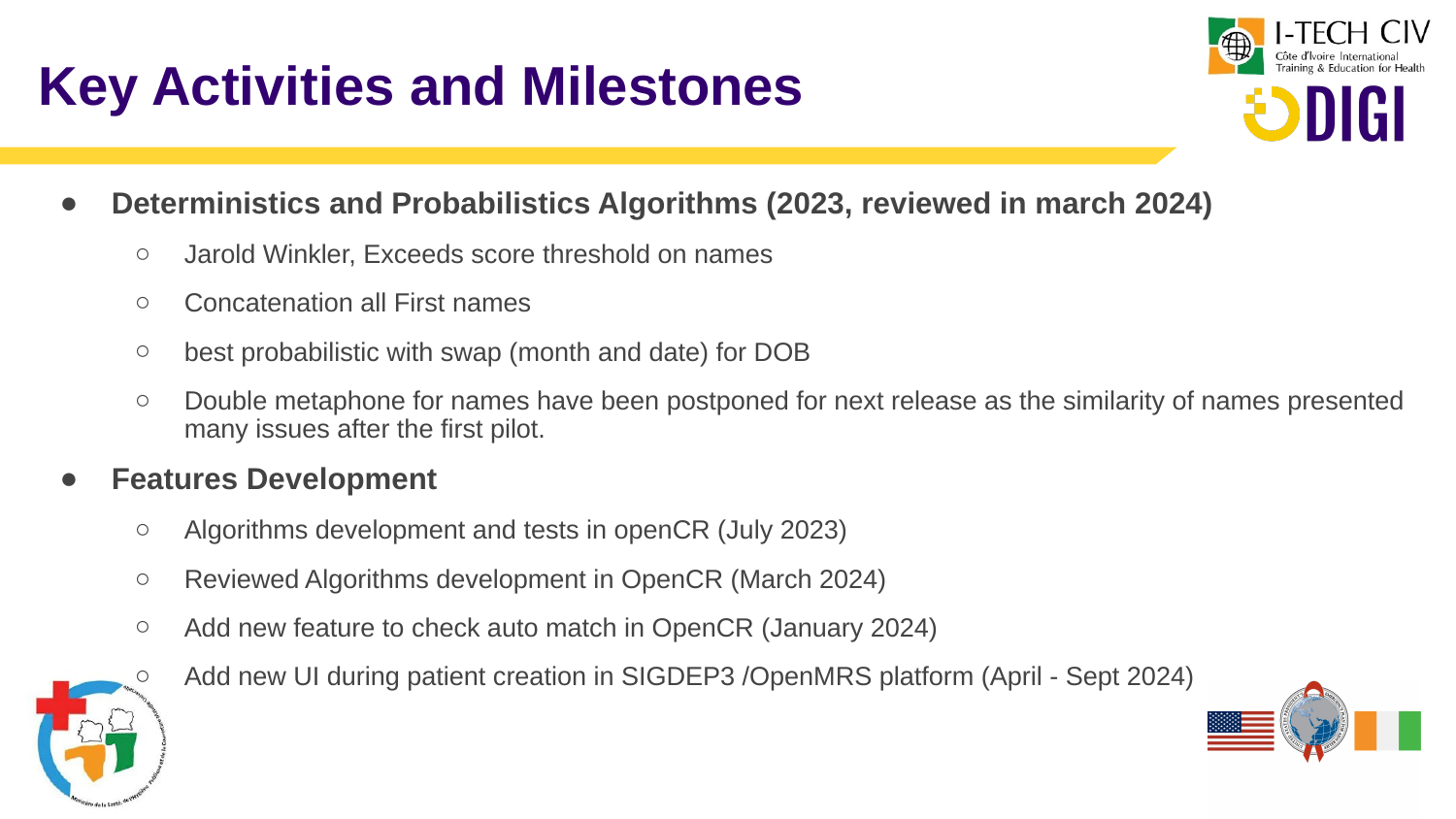

# Key Activities and Milestones
Deterministics and Probabilistics Algorithms (2023, reviewed in march 2024)
Jarold Winkler, Exceeds score threshold on names
Concatenation all First names
best probabilistic with swap (month and date) for DOB
Double metaphone for names have been postponed for next release as the similarity of names presented many issues after the first pilot.
Features Development
Algorithms development and tests in openCR (July 2023)
Reviewed Algorithms development in OpenCR (March 2024)
Add new feature to check auto match in OpenCR (January 2024)
Add new UI during patient creation in SIGDEP3 /OpenMRS platform (April - Sept 2024)